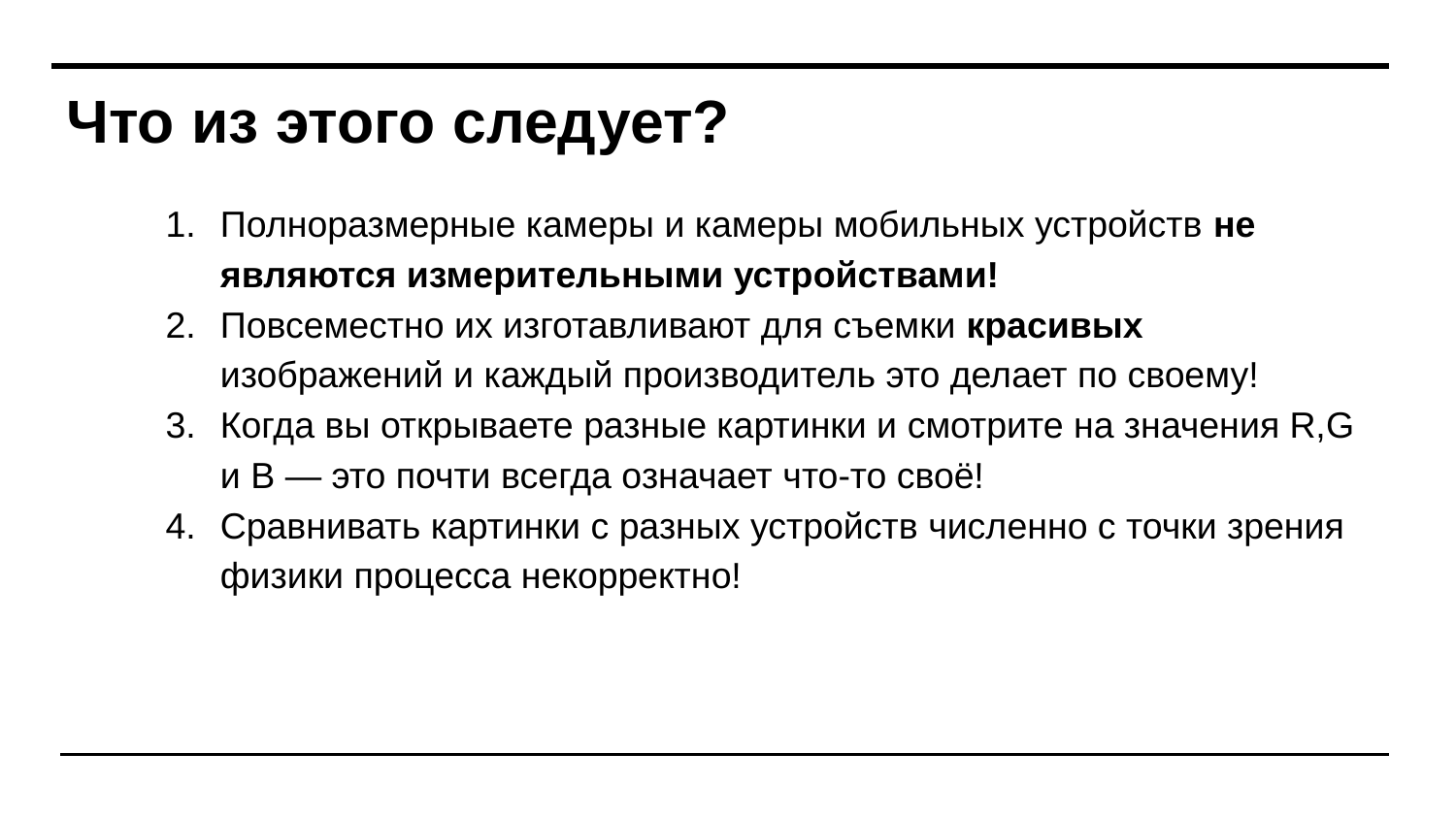

# Что из этого следует?
Полноразмерные камеры и камеры мобильных устройств не являются измерительными устройствами!
Повсеместно их изготавливают для съемки красивых изображений и каждый производитель это делает по своему!
Когда вы открываете разные картинки и смотрите на значения R,G и B — это почти всегда означает что-то своё!
Сравнивать картинки с разных устройств численно с точки зрения физики процесса некорректно!